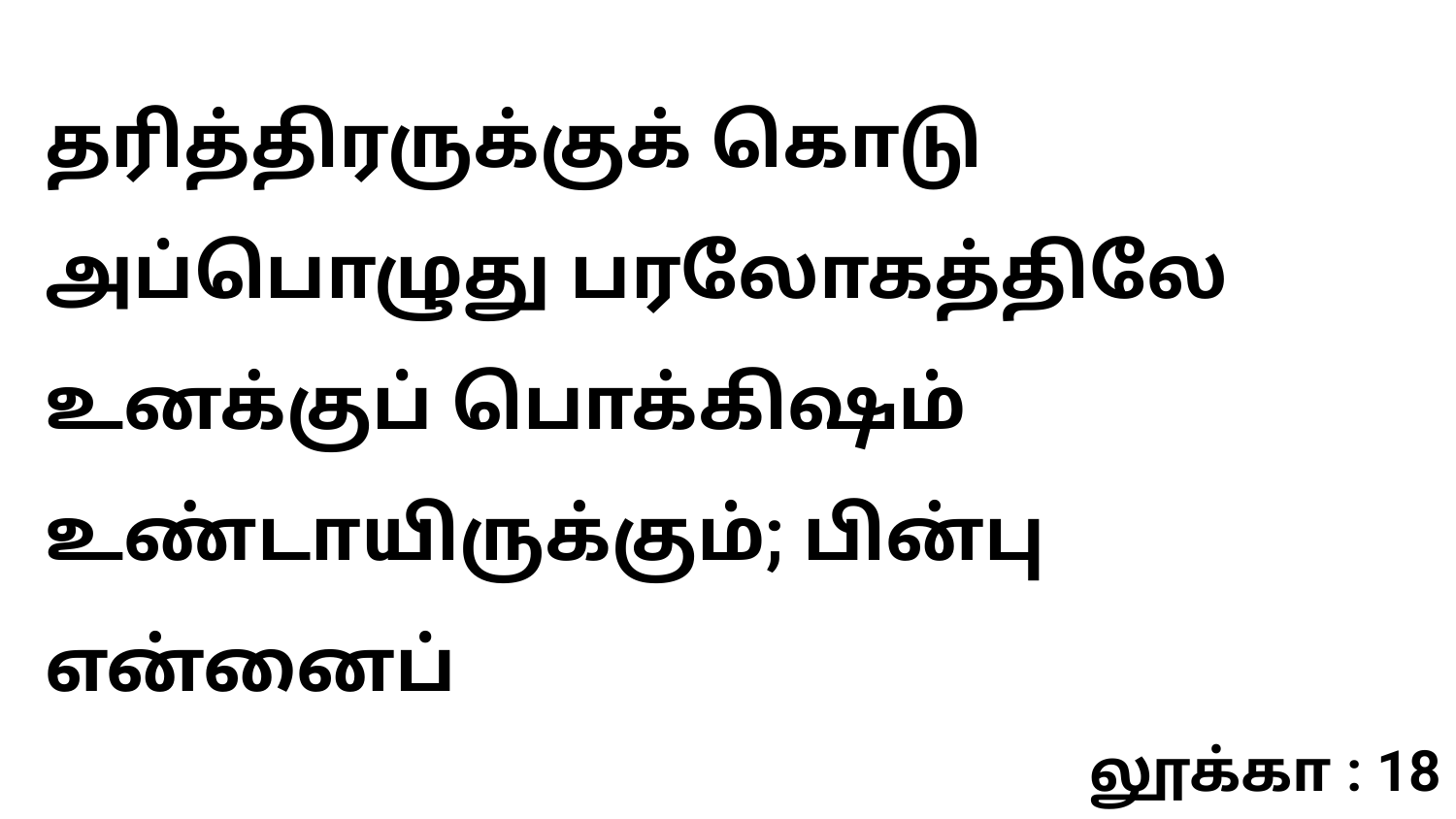

தரித்திரருக்குக் கொடு அப்பொழுது பரலோகத்திலே உனக்குப் பொக்கிஷம் உண்டாயிருக்கும்; பின்பு என்னைப்
லூக்கா : 18